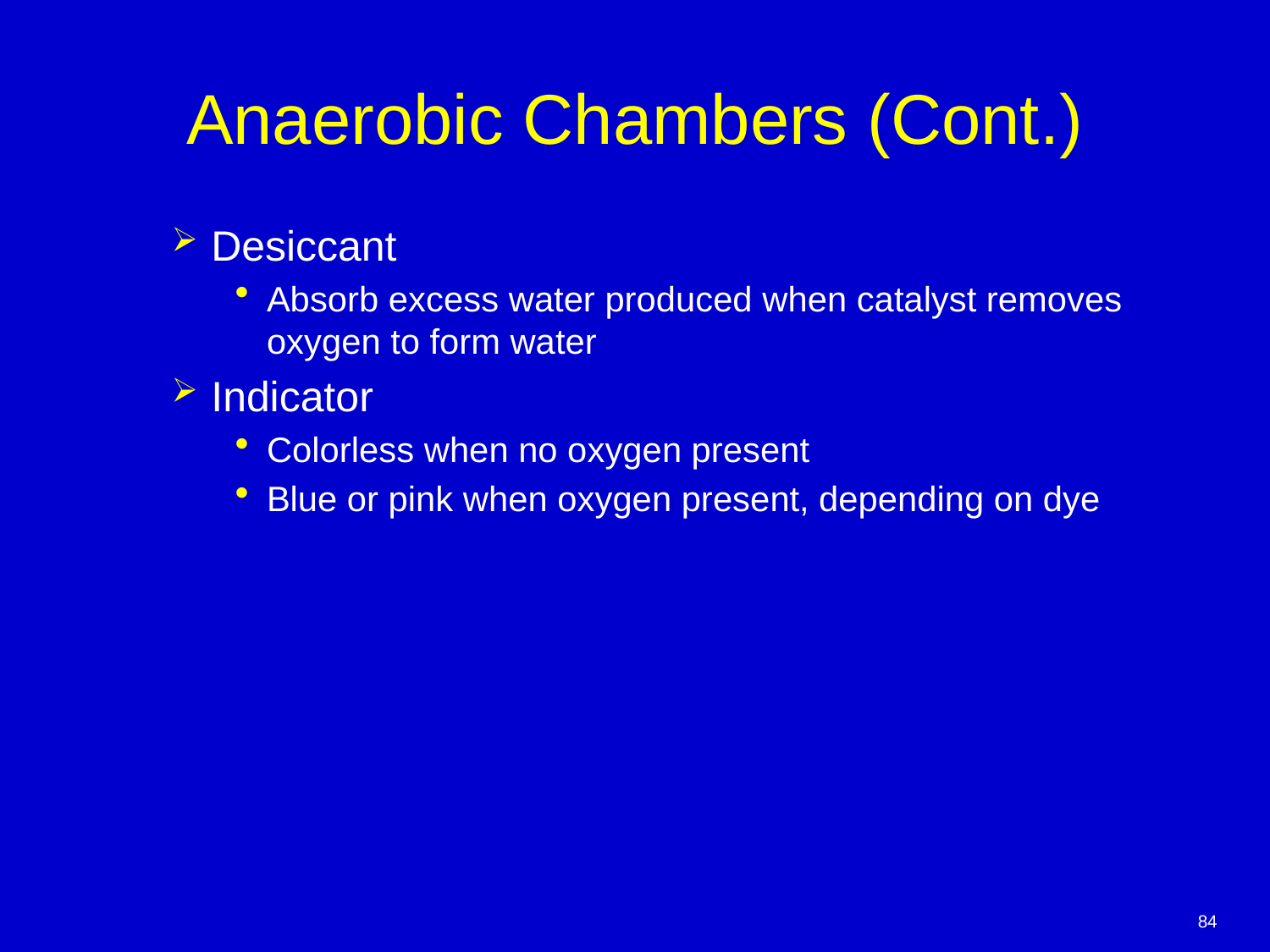

# Anaerobic Chambers (Cont.)
Desiccant
Absorb excess water produced when catalyst removes oxygen to form water
Indicator
Colorless when no oxygen present
Blue or pink when oxygen present, depending on dye